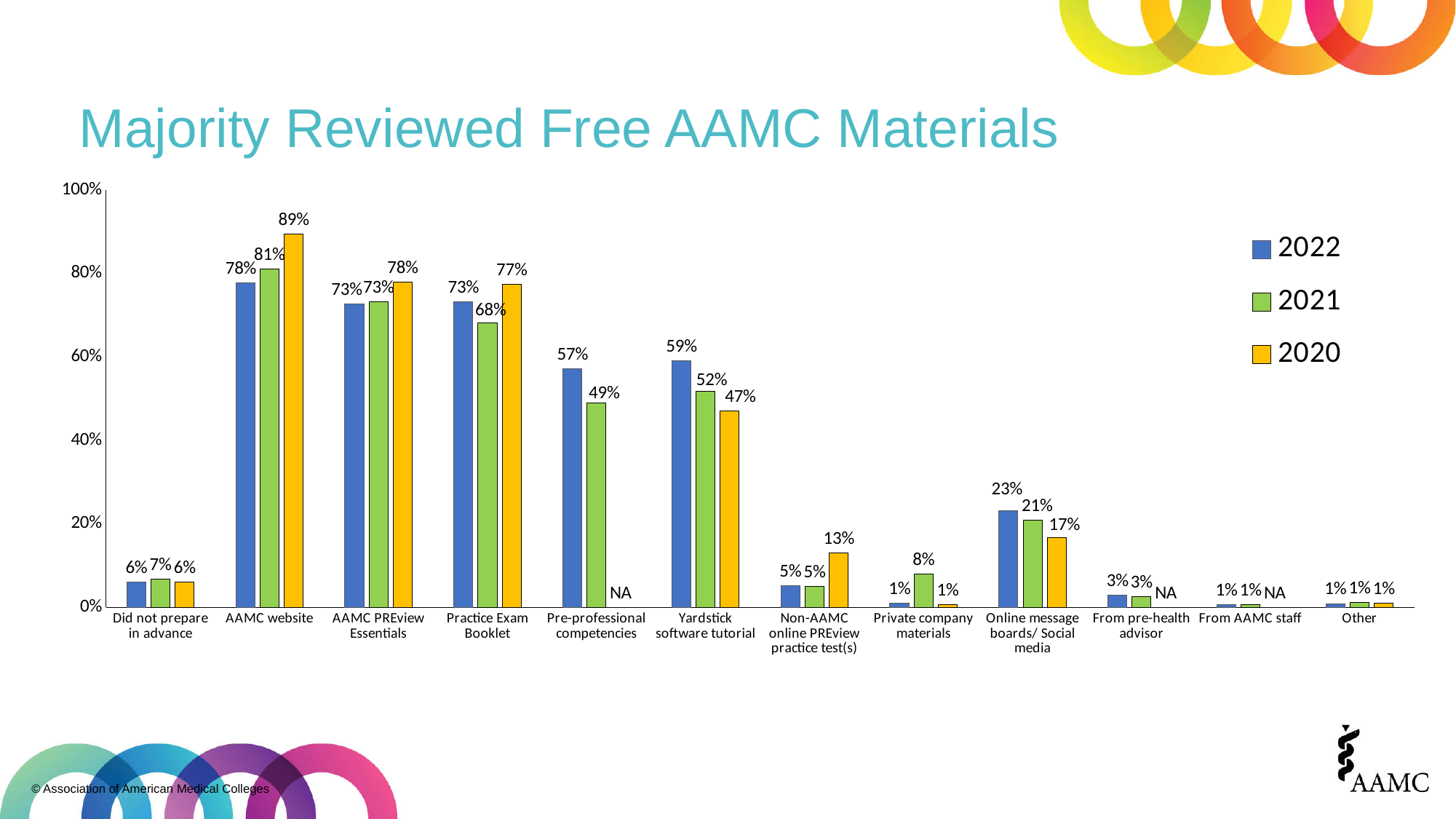

# Majority Reviewed Free AAMC Materials

### Chart

| Category | 2022 | 2021 | 2020 |
|---|---|---|---|
| Did not prepare in advance | 0.06 | 0.067 | 0.06121091151031271 |
| AAMC website | 0.777 | 0.811 | 0.8942115768463074 |
| AAMC PREview Essentials | 0.726 | 0.731 | 0.7797737857618097 |
| Practice Exam Booklet | 0.732 | 0.681 | 0.7731204258150366 |
| Pre-professional competencies | 0.571 | 0.49 | 0.0 |
| Yardstick software tutorial | 0.591 | 0.517 | 0.47105788423153694 |
| Non-AAMC online PREview practice test(s) | 0.051 | 0.05 | 0.13040585495675316 |
| Private company materials | 0.01 | 0.08 | 0.00665335994677312 |
| Online message boards/ Social media | 0.231 | 0.209 | 0.16633399866932802 |
| From pre-health advisor | 0.029 | 0.025 | 0.0 |
| From AAMC staff | 0.006 | 0.006 | 0.0 |
| Other | 0.009 | 0.012 | 0.009314703925482368 |